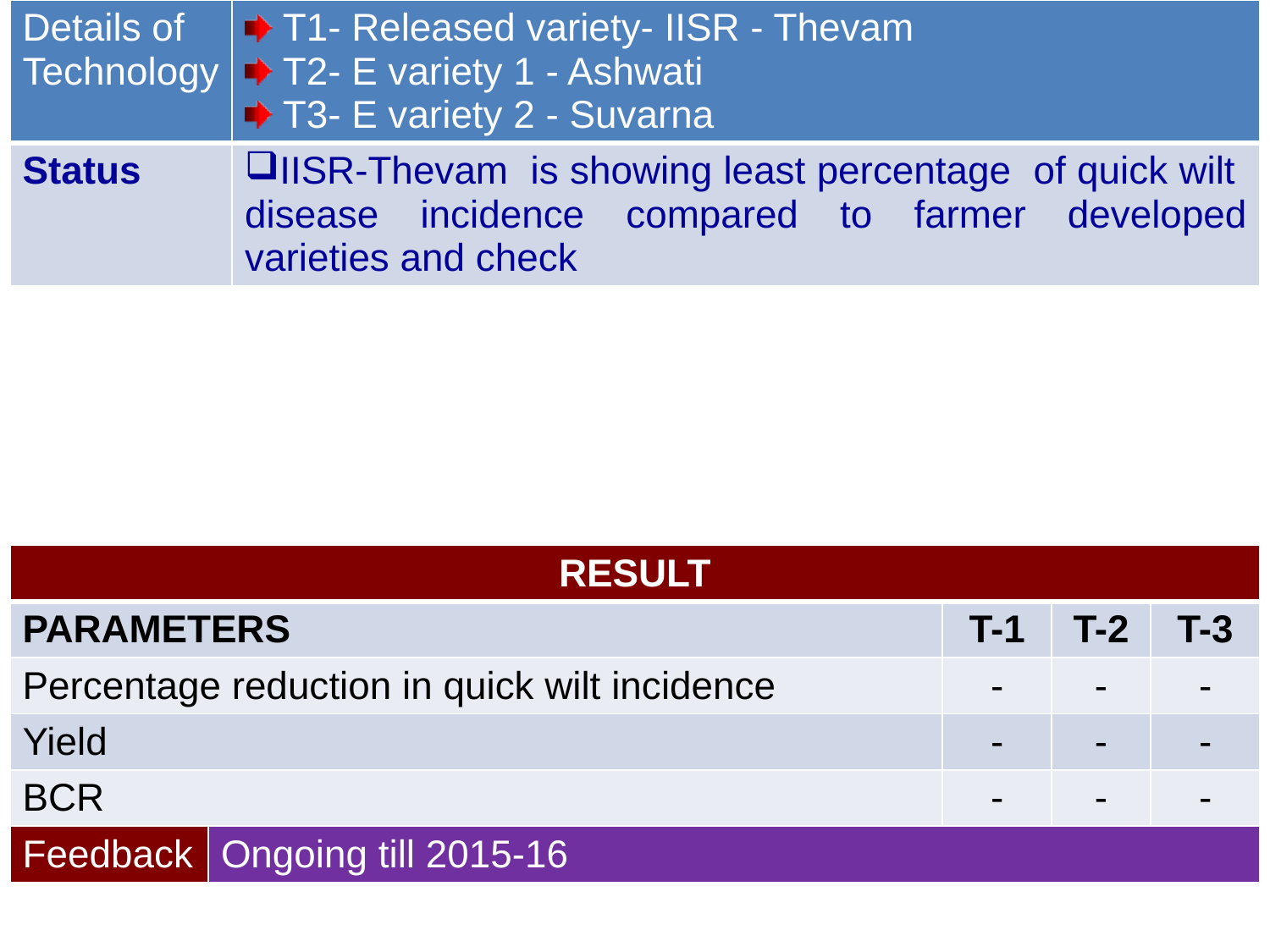

ANNUAL REPORT 2014-15
| Details of Technology | T1- Released variety- IISR - Thevam T2- E variety 1 - Ashwati T3- E variety 2 - Suvarna |
| --- | --- |
| Status | IISR-Thevam is showing least percentage of quick wilt disease incidence compared to farmer developed varieties and check |
| RESULT |  |  |  |  |
| --- | --- | --- | --- | --- |
| PARAMETERS |  | T-1 | T-2 | T-3 |
| Percentage reduction in quick wilt incidence |  | - | - | - |
| Yield |  | - | - | - |
| BCR |  | - | - | - |
| Feedback | Ongoing till 2015-16 |  |  |  |